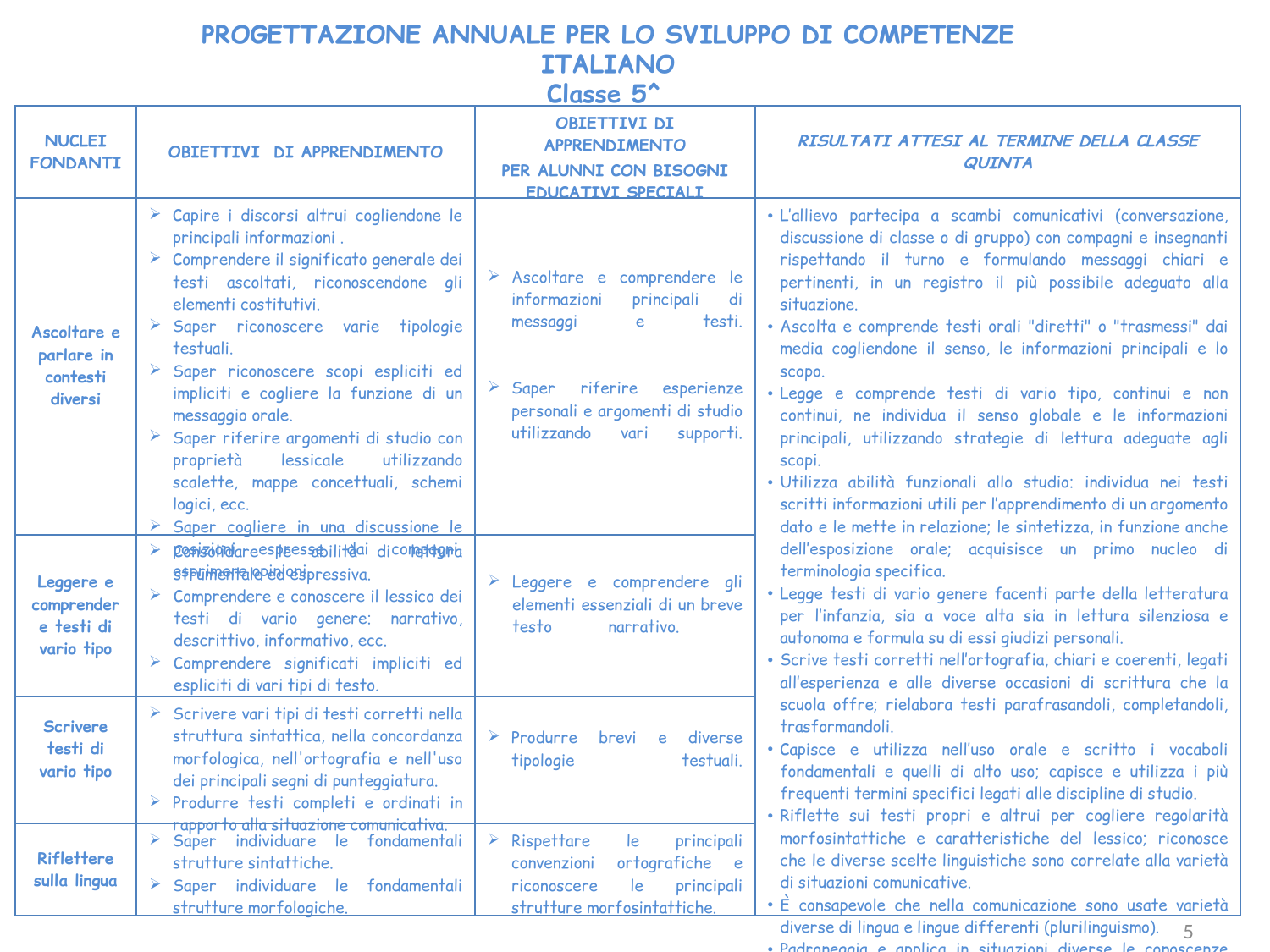

PROGETTAZIONE ANNUALE PER LO SVILUPPO DI COMPETENZE
ITALIANO
Classe 5^
| NUCLEI FONDANTI | OBIETTIVI DI APPRENDIMENTO | OBIETTIVI DI APPRENDIMENTO PER ALUNNI CON BISOGNI EDUCATIVI SPECIALI | RISULTATI ATTESI AL TERMINE DELLA CLASSE QUINTA |
| --- | --- | --- | --- |
| Ascoltare e parlare in contesti diversi | Capire i discorsi altrui cogliendone le principali informazioni . Comprendere il significato generale dei testi ascoltati, riconoscendone gli elementi costitutivi. Saper riconoscere varie tipologie testuali. Saper riconoscere scopi espliciti ed impliciti e cogliere la funzione di un messaggio orale. Saper riferire argomenti di studio con proprietà lessicale utilizzando scalette, mappe concettuali, schemi logici, ecc. Saper cogliere in una discussione le posizioni espresse dai compagni, esprimere opinioni. | Ascoltare e comprendere le informazioni principali di messaggi e testi. Saper riferire esperienze personali e argomenti di studio utilizzando vari supporti. | L’allievo partecipa a scambi comunicativi (conversazione, discussione di classe o di gruppo) con compagni e insegnanti rispettando il turno e formulando messaggi chiari e pertinenti, in un registro il più possibile adeguato alla situazione. Ascolta e comprende testi orali "diretti" o "trasmessi" dai media cogliendone il senso, le informazioni principali e lo scopo. Legge e comprende testi di vario tipo, continui e non continui, ne individua il senso globale e le informazioni principali, utilizzando strategie di lettura adeguate agli scopi. Utilizza abilità funzionali allo studio: individua nei testi scritti informazioni utili per l’apprendimento di un argomento dato e le mette in relazione; le sintetizza, in funzione anche dell’esposizione orale; acquisisce un primo nucleo di terminologia specifica. Legge testi di vario genere facenti parte della letteratura per l’infanzia, sia a voce alta sia in lettura silenziosa e autonoma e formula su di essi giudizi personali. Scrive testi corretti nell’ortografia, chiari e coerenti, legati all’esperienza e alle diverse occasioni di scrittura che la scuola offre; rielabora testi parafrasandoli, completandoli, trasformandoli. Capisce e utilizza nell’uso orale e scritto i vocaboli fondamentali e quelli di alto uso; capisce e utilizza i più frequenti termini specifici legati alle discipline di studio. Riflette sui testi propri e altrui per cogliere regolarità morfosintattiche e caratteristiche del lessico; riconosce che le diverse scelte linguistiche sono correlate alla varietà di situazioni comunicative. È consapevole che nella comunicazione sono usate varietà diverse di lingua e lingue differenti (plurilinguismo). Padroneggia e applica in situazioni diverse le conoscenze fondamentali relative all’organizzazione logico-sintattica della frase semplice, alle parti del discorso (o categorie lessicali) e ai principali connettivi. |
| Leggere e comprendere testi di vario tipo | Consolidare le abilità di lettura strumentale ed espressiva. Comprendere e conoscere il lessico dei testi di vario genere: narrativo, descrittivo, informativo, ecc. Comprendere significati impliciti ed espliciti di vari tipi di testo. | Leggere e comprendere gli elementi essenziali di un breve testo narrativo. |  |
| Scrivere testi di vario tipo | Scrivere vari tipi di testi corretti nella struttura sintattica, nella concordanza morfologica, nell'ortografia e nell'uso dei principali segni di punteggiatura. Produrre testi completi e ordinati in rapporto alla situazione comunicativa. | Produrre brevi e diverse tipologie testuali. |  |
| Riflettere sulla lingua | Saper individuare le fondamentali strutture sintattiche. Saper individuare le fondamentali strutture morfologiche. | Rispettare le principali convenzioni ortografiche e riconoscere le principali strutture morfosintattiche. |  |
5